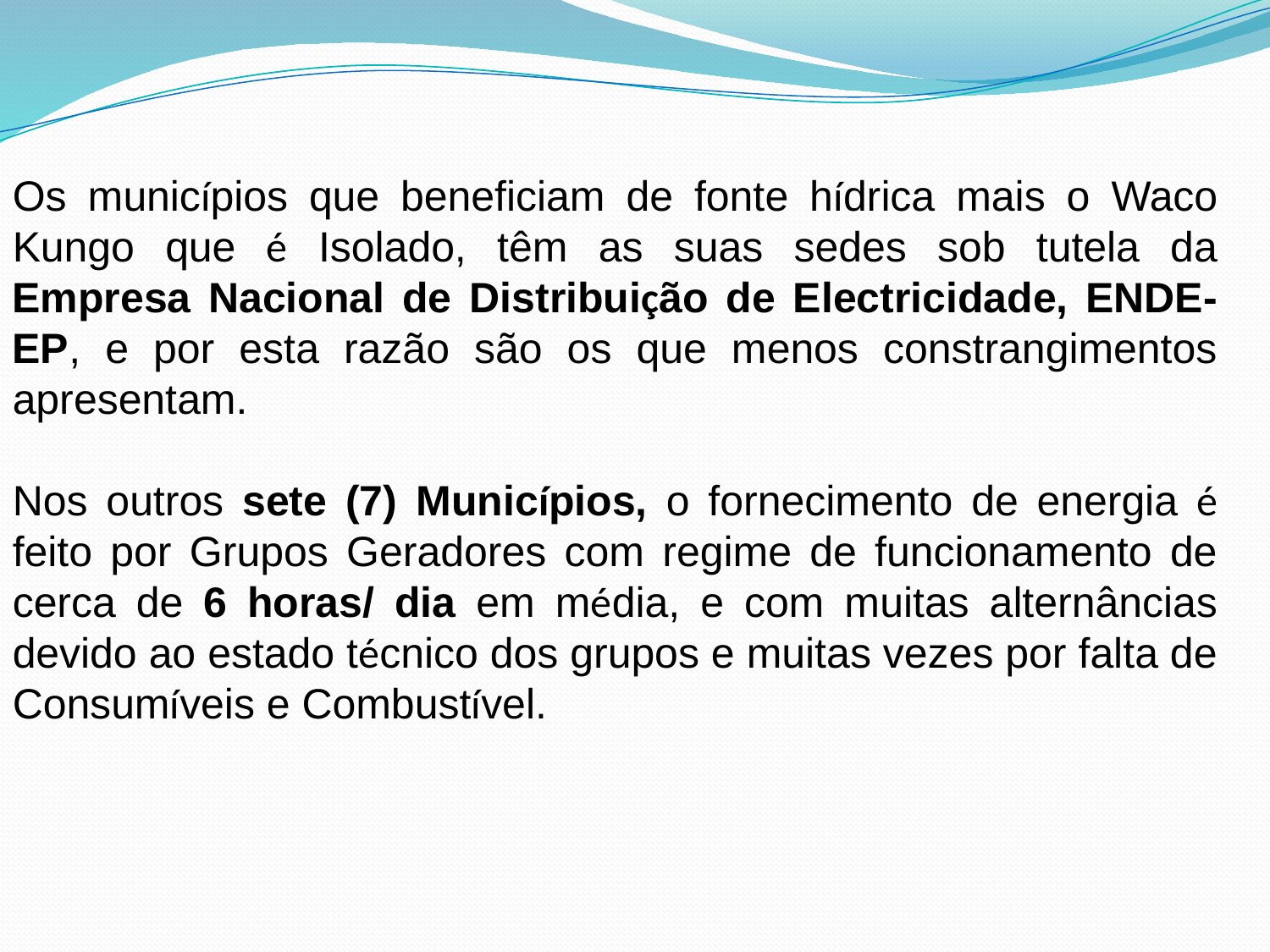

Os municípios que beneficiam de fonte hídrica mais o Waco Kungo que é Isolado, têm as suas sedes sob tutela da Empresa Nacional de Distribuição de Electricidade, ENDE-EP, e por esta razão são os que menos constrangimentos apresentam.

Nos outros sete (7) Municípios, o fornecimento de energia é feito por Grupos Geradores com regime de funcionamento de cerca de 6 horas/ dia em média, e com muitas alternâncias devido ao estado técnico dos grupos e muitas vezes por falta de Consumíveis e Combustível.